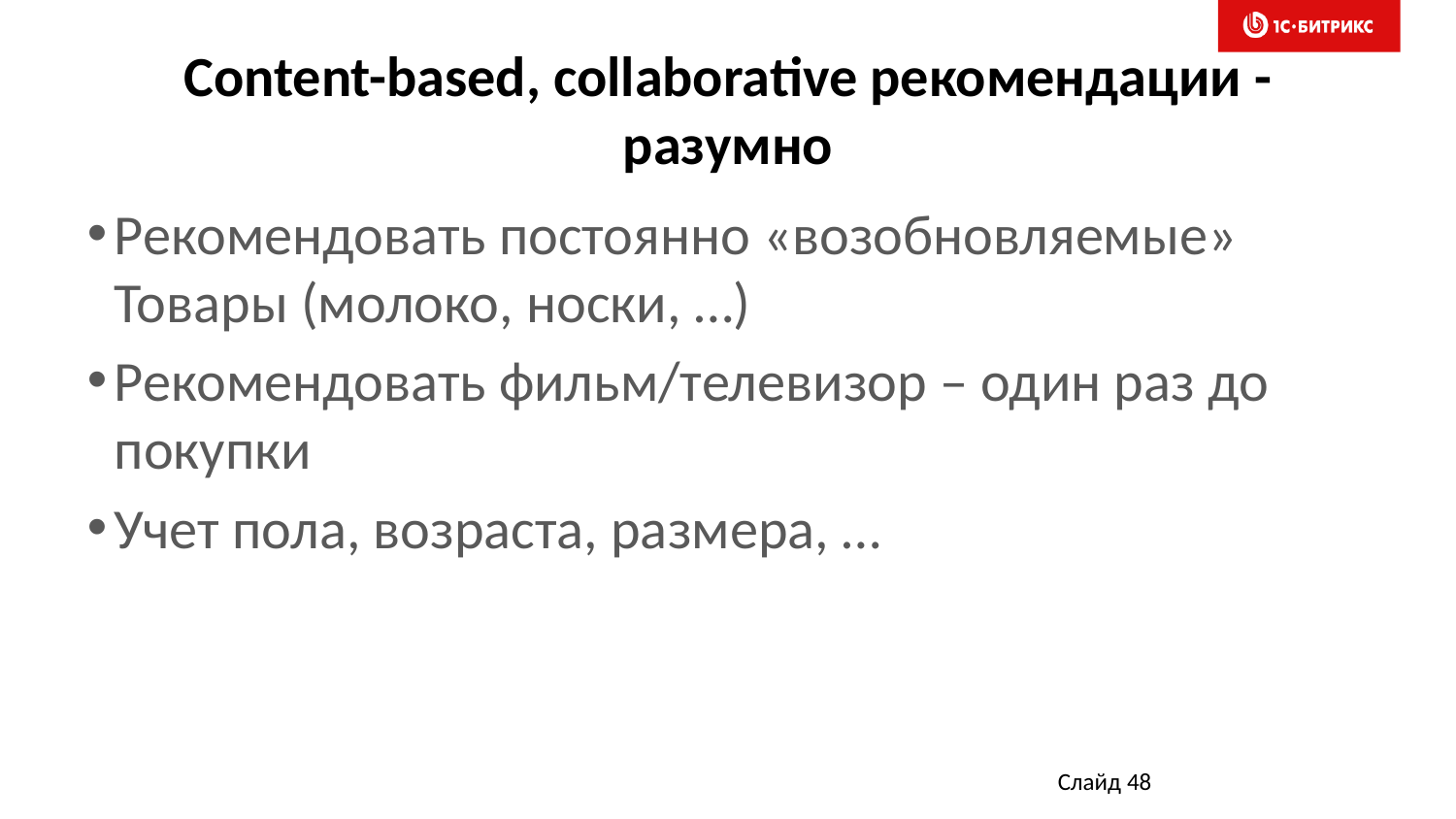

# Content-based, collaborative рекомендации - разумно
Рекомендовать постоянно «возобновляемые» Товары (молоко, носки, …)
Рекомендовать фильм/телевизор – один раз до покупки
Учет пола, возраста, размера, …
Слайд 48